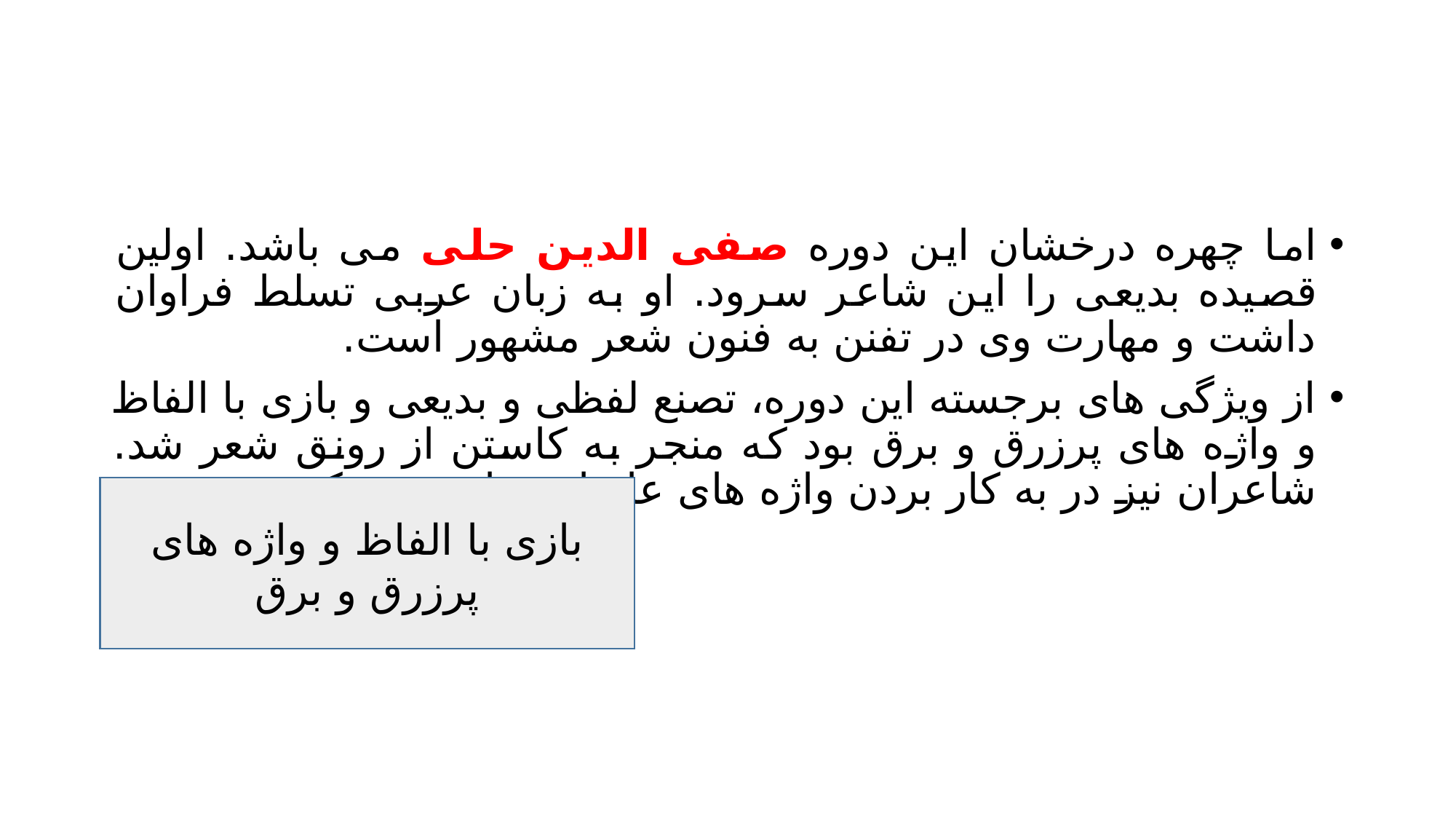

#
اما چهره درخشان این دوره صفی الدین حلی می باشد. اولین قصیده بدیعی را این شاعر سرود. او به زبان عربی تسلط فراوان داشت و مهارت وی در تفنن به فنون شعر مشهور است.
از ویژگی های برجسته این دوره، تصنع لفظی و بدیعی و بازی با الفاظ و واژه های پرزرق و برق بود که منجر به کاستن از رونق شعر شد. شاعران نیز در به کار بردن واژه های عامیانه زیاده روی کردند.

بازی با الفاظ و واژه های پرزرق و برق